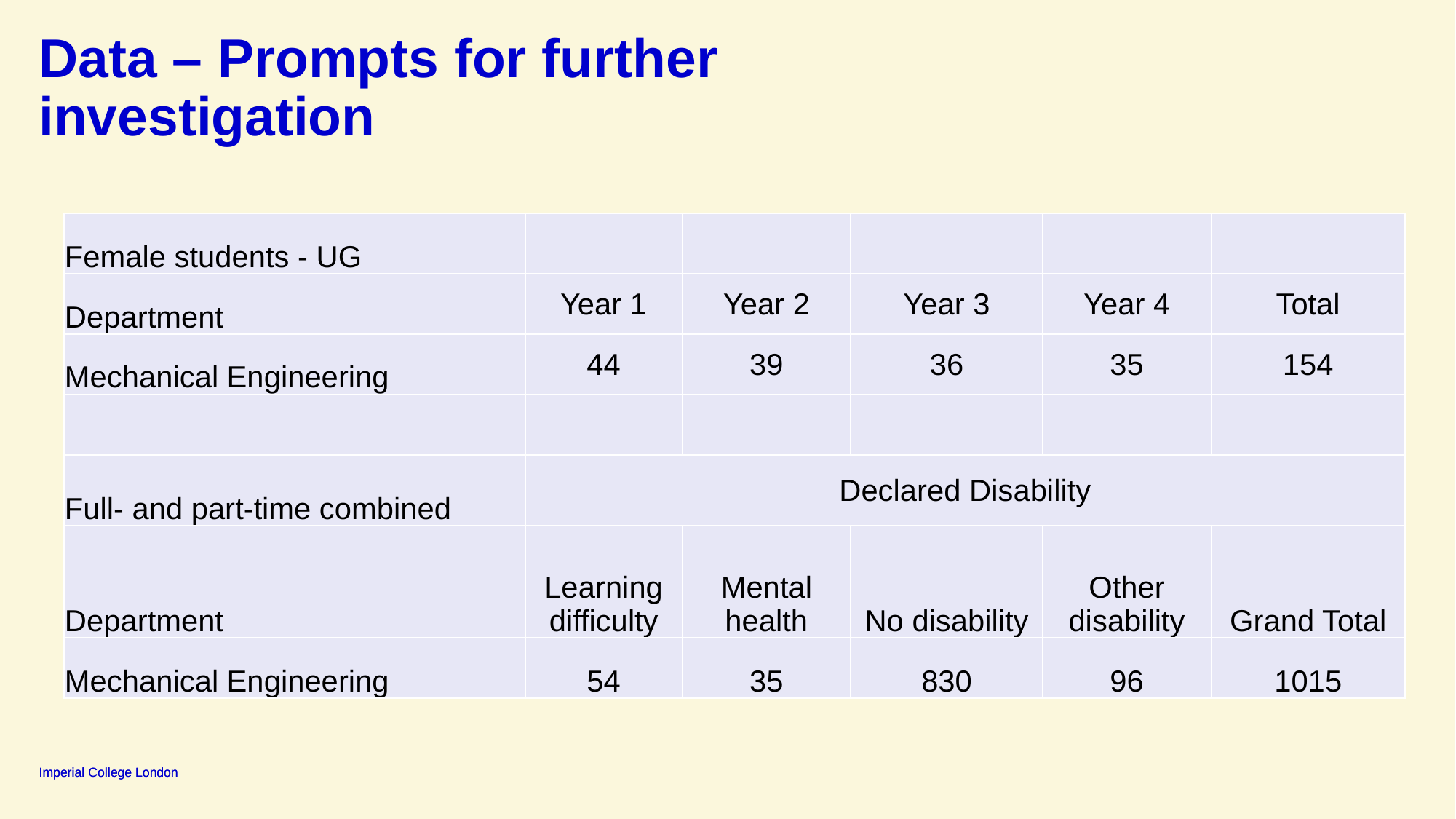

Data – Prompts for further investigation

| Female students - UG |  |  |  |  |  |
| --- | --- | --- | --- | --- | --- |
| Department | Year 1 | Year 2 | Year 3 | Year 4 | Total |
| Mechanical Engineering | 44 | 39 | 36 | 35 | 154 |
|  |  |  |  |  |  |
| Full- and part-time combined | Declared Disability |  |  |  |  |
| Department | Learning difficulty | Mental health | No disability | Other disability | Grand Total |
| Mechanical Engineering | 54 | 35 | 830 | 96 | 1015 |